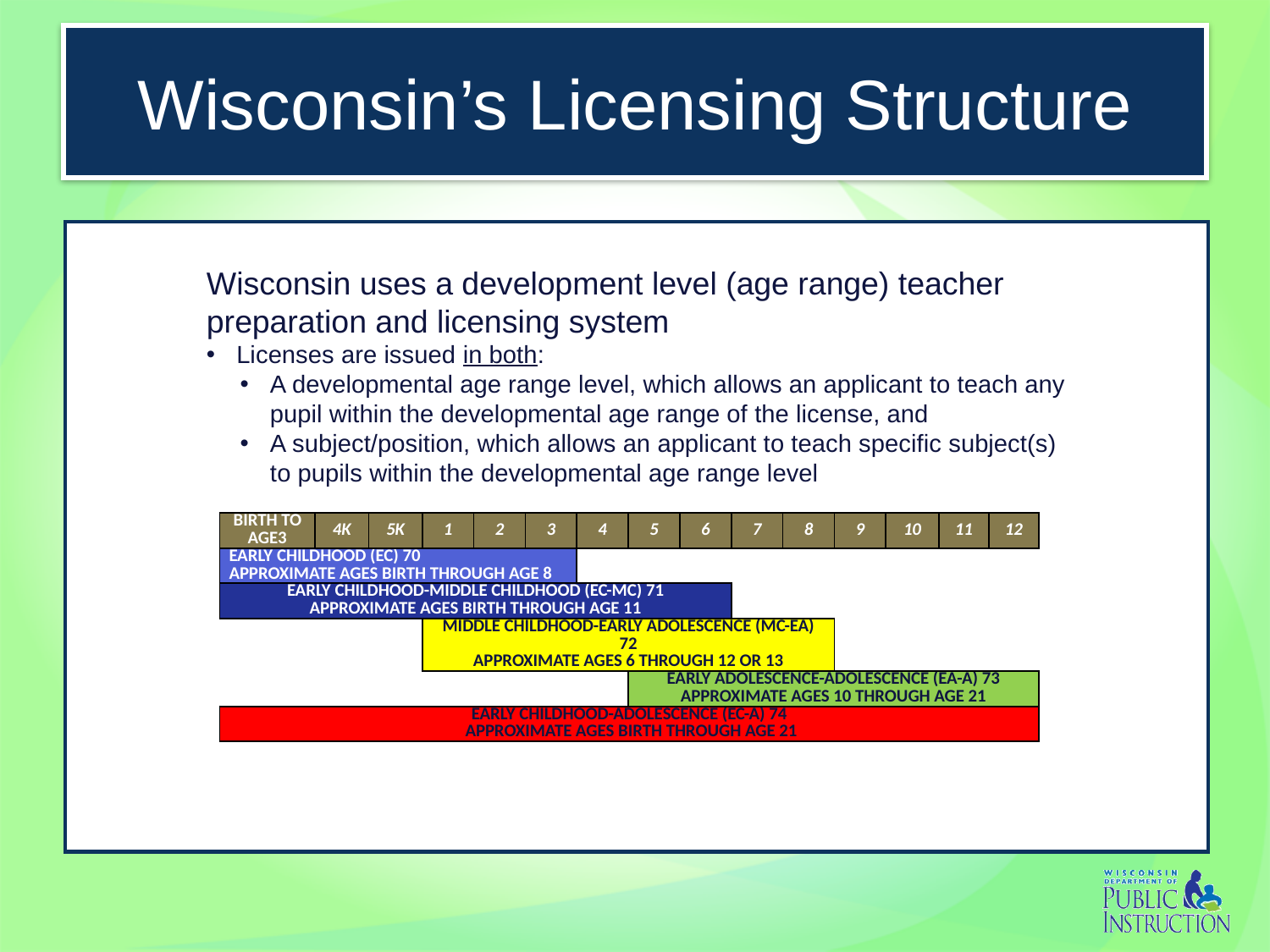

# Wisconsin’s Licensing Structure

Wisconsin uses a development level (age range) teacher preparation and licensing system
Licenses are issued in both:
A developmental age range level, which allows an applicant to teach any pupil within the developmental age range of the license, and
A subject/position, which allows an applicant to teach specific subject(s) to pupils within the developmental age range level
| Birth to age3 | 4K | 5K | 1 | 2 | 3 | 4 | 5 | 6 | 7 | 8 | 9 | 10 | 11 | 12 |
| --- | --- | --- | --- | --- | --- | --- | --- | --- | --- | --- | --- | --- | --- | --- |
| Early Childhood (EC) 70 Approximate ages birth through age 8 |  |  |  |  |  |  |  |  |  |  |  |  |  |  |
| Early Childhood-Middle Childhood (EC-MC) 71 Approximate ages birth through age 11 |  |  |  |  |  |  |  |  |  |  |  |  |  |  |
|  |  |  | Middle Childhood-Early Adolescence (MC-EA) 72 Approximate ages 6 through 12 or 13 |  |  |  |  |  |  |  |  |  |  |  |
|  |  |  |  |  |  |  | Early Adolescence-Adolescence (EA-A) 73 Approximate ages 10 through age 21 |  |  |  |  |  |  |  |
| Early Childhood-Adolescence (EC-A) 74 Approximate ages birth through age 21 |  |  |  |  |  |  |  |  |  |  |  |  |  |  |